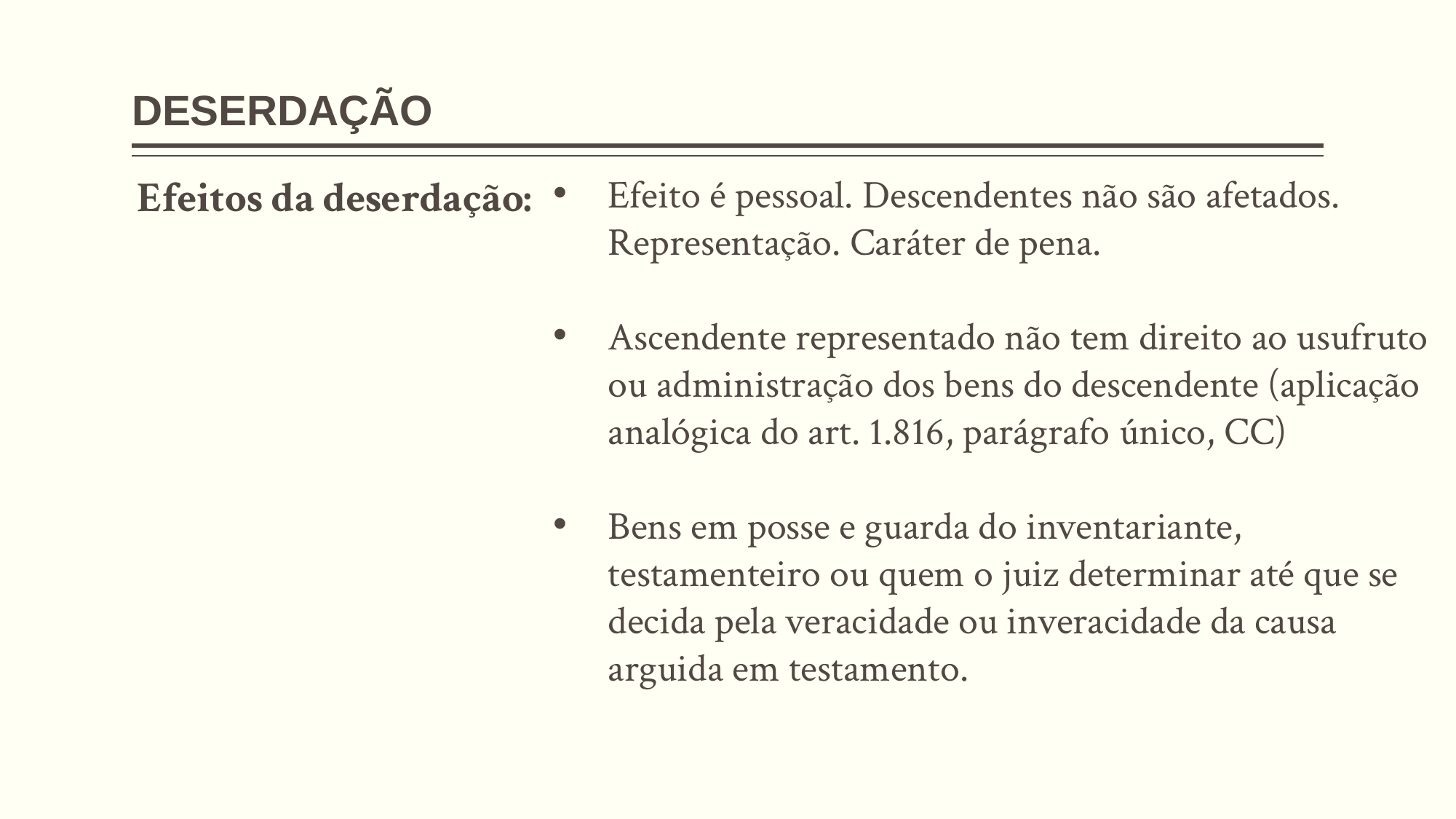

# DESERDAÇÃO
Efeitos da deserdação:
Efeito é pessoal. Descendentes não são afetados. Representação. Caráter de pena.

Ascendente representado não tem direito ao usufruto ou administração dos bens do descendente (aplicação analógica do art. 1.816, parágrafo único, CC)

Bens em posse e guarda do inventariante, testamenteiro ou quem o juiz determinar até que se decida pela veracidade ou inveracidade da causa arguida em testamento.